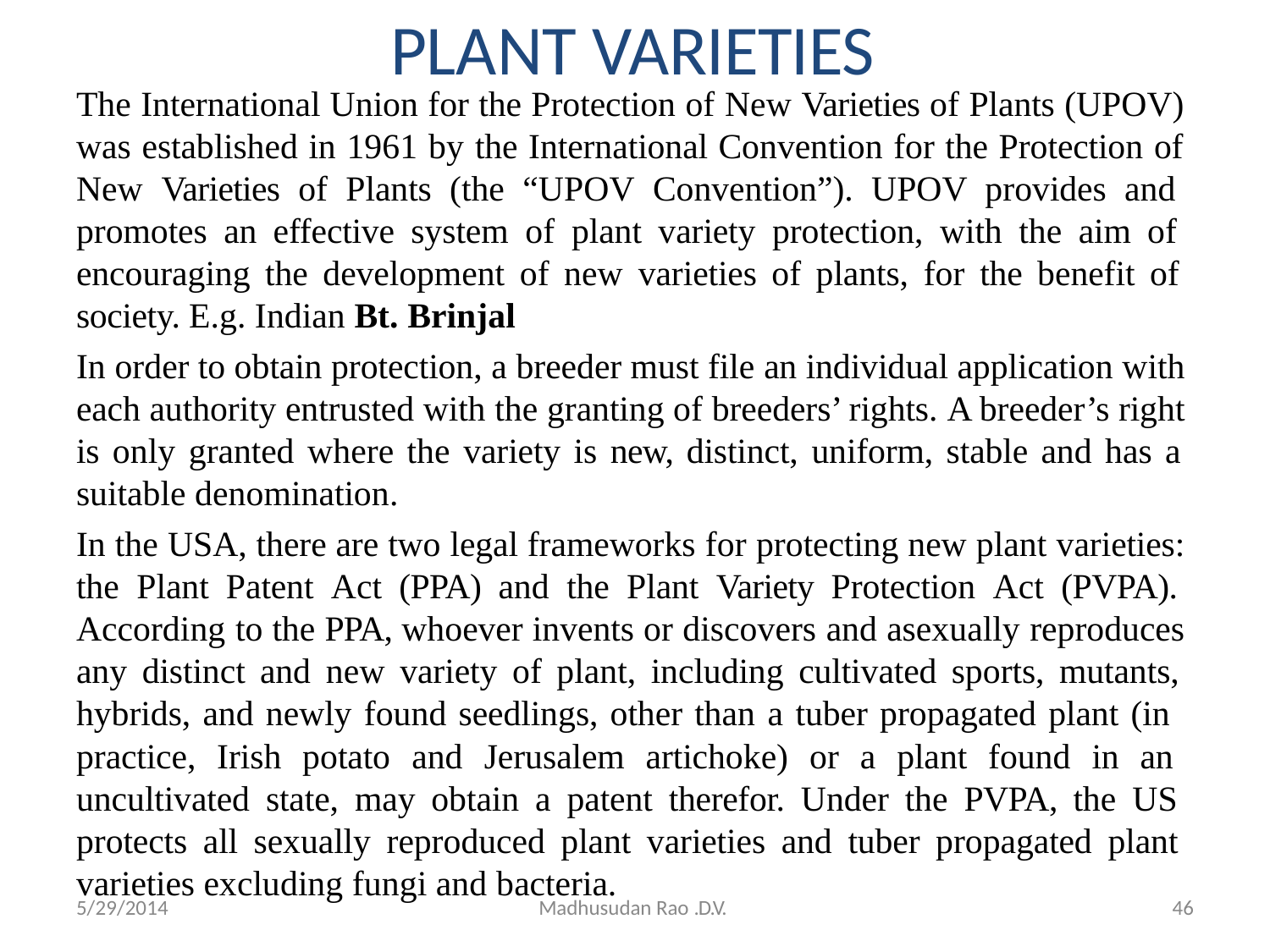

# PLANT VARIETIES
The International Union for the Protection of New Varieties of Plants (UPOV)  was established in 1961 by the International Convention for the Protection of  New Varieties of Plants (the “UPOV Convention”). UPOV provides and  promotes an effective system of plant variety protection, with the aim of  encouraging the development of new varieties of plants, for the benefit of  society. E.g. Indian Bt. Brinjal
In order to obtain protection, a breeder must file an individual application with  each authority entrusted with the granting of breeders’ rights. A breeder’s right  is only granted where the variety is new, distinct, uniform, stable and has a  suitable denomination.
In the USA, there are two legal frameworks for protecting new plant varieties:  the Plant Patent Act (PPA) and the Plant Variety Protection Act (PVPA).  According to the PPA, whoever invents or discovers and asexually reproduces  any distinct and new variety of plant, including cultivated sports, mutants,  hybrids, and newly found seedlings, other than a tuber propagated plant (in   practice, Irish potato and Jerusalem artichoke) or a plant found in an  uncultivated state, may obtain a patent therefor. Under the PVPA, the US  protects all sexually reproduced plant varieties and tuber propagated plant  varieties excluding fungi and bacteria.
46
5/29/2014
Madhusudan Rao .D.V.